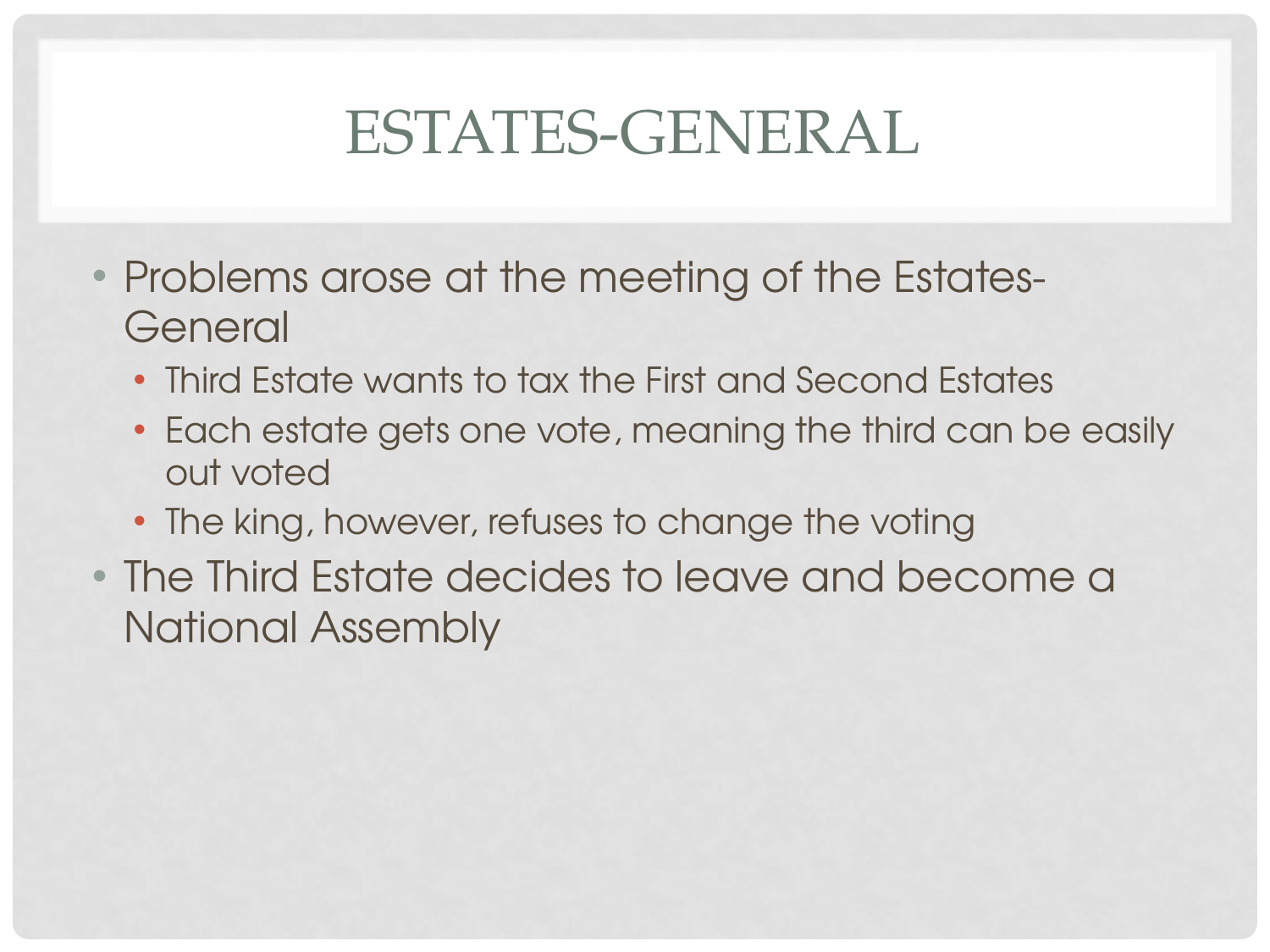

# Estates-General
Problems arose at the meeting of the Estates-General
Third Estate wants to tax the First and Second Estates
Each estate gets one vote, meaning the third can be easily out voted
The king, however, refuses to change the voting
The Third Estate decides to leave and become a National Assembly